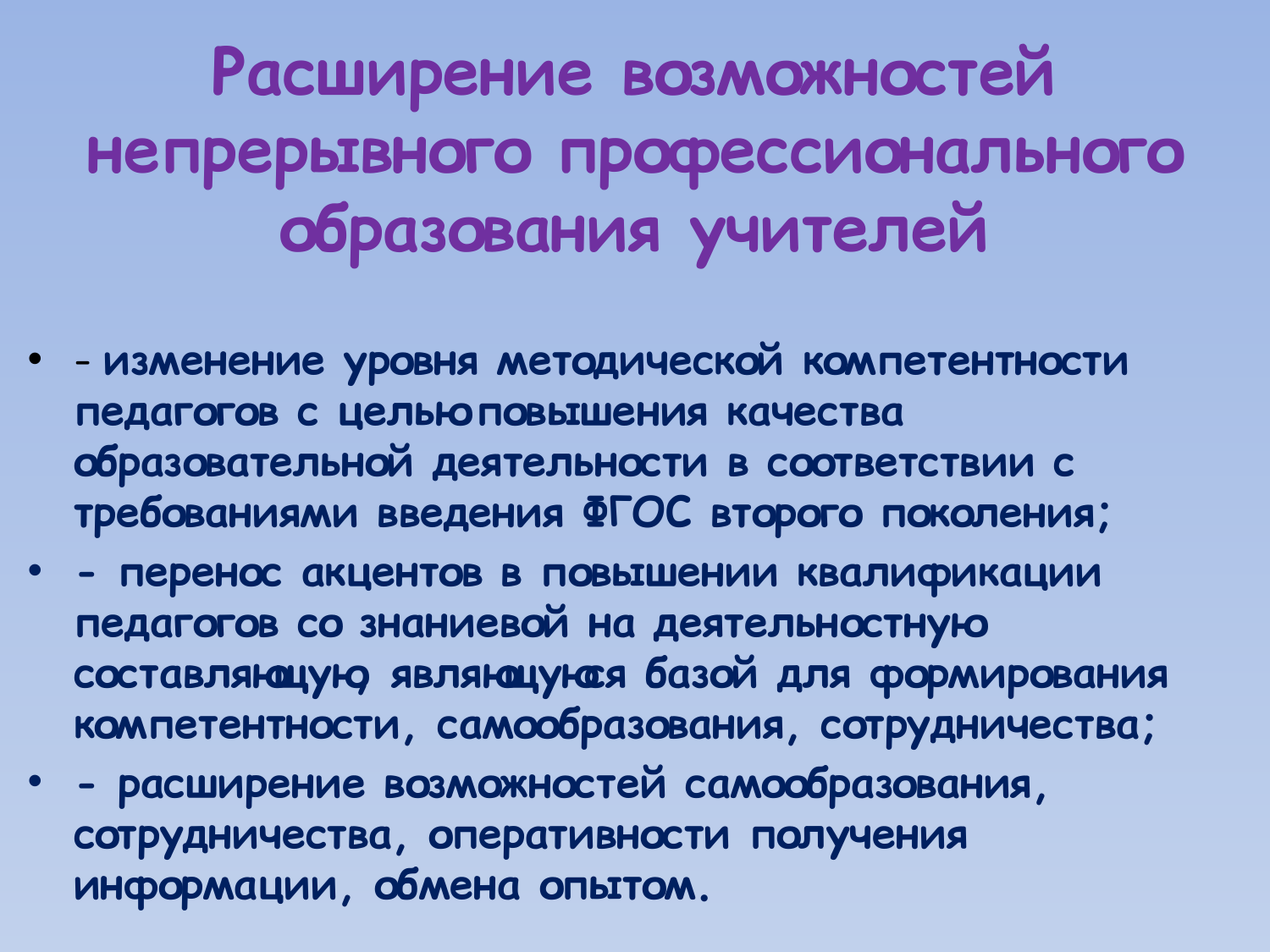

# Расширение возможностей непрерывного профессионального образования учителей
- изменение уровня методической компетентности педагогов с целью повышения качества образовательной деятельности в соответствии с требованиями введения ФГОС второго поколения;
- перенос акцентов в повышении квалификации педагогов со знаниевой на деятельностную составляющую, являющуюся базой для формирования компетентности, самообразования, сотрудничества;
- расширение возможностей самообразования, сотрудничества, оперативности получения информации, обмена опытом.